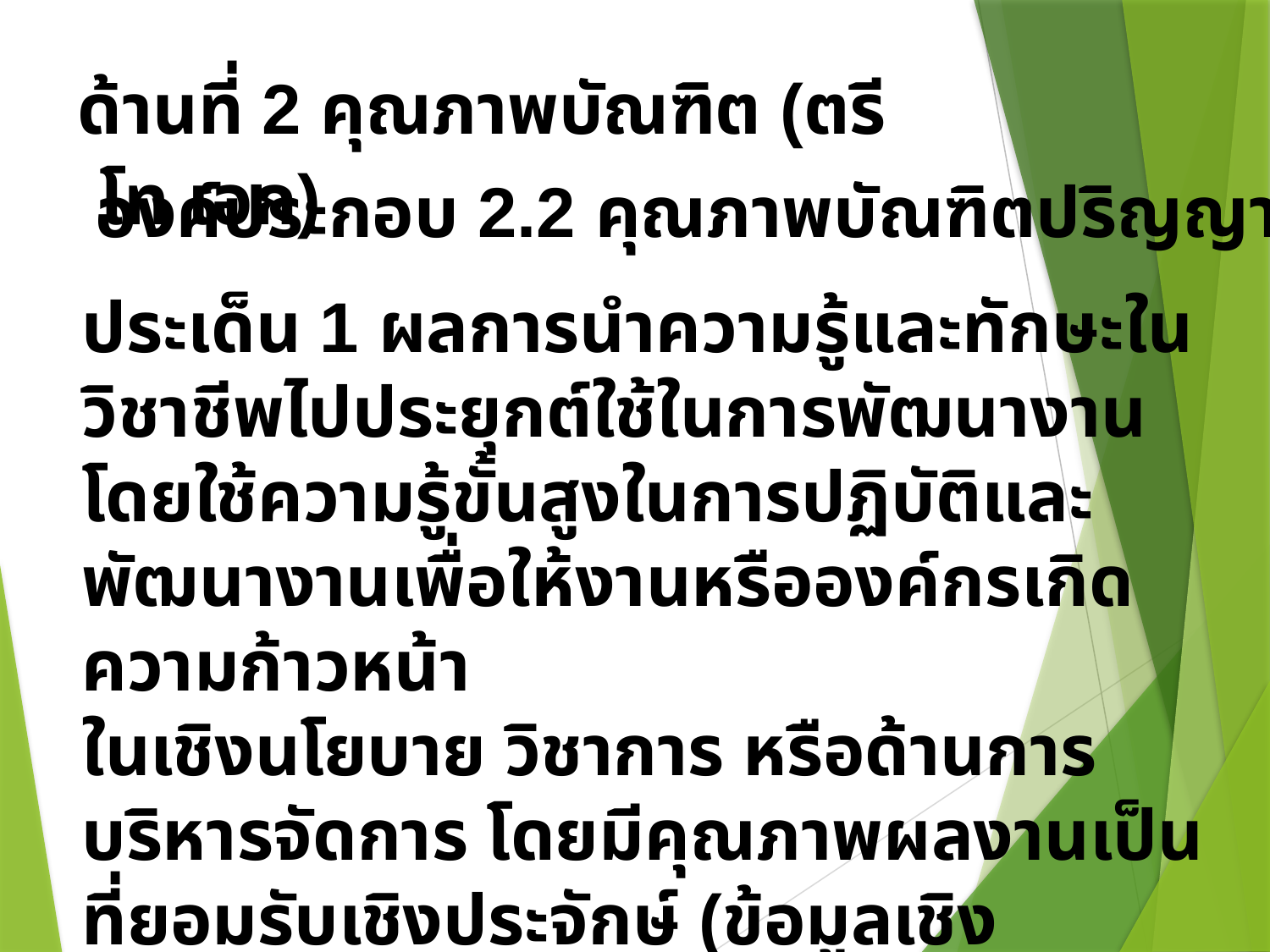

ด้านที่ 2 คุณภาพบัณฑิต (ตรี โท เอก)
องค์ประกอบ 2.2 คุณภาพบัณฑิตปริญญาโท
ประเด็น 1 ผลการนำความรู้และทักษะในวิชาชีพไปประยุกต์ใช้ในการพัฒนางานโดยใช้ความรู้ขั้นสูงในการปฏิบัติและพัฒนางานเพื่อให้งานหรือองค์กรเกิดความก้าวหน้า
ในเชิงนโยบาย วิชาการ หรือด้านการบริหารจัดการ โดยมีคุณภาพผลงานเป็นที่ยอมรับเชิงประจักษ์ (ข้อมูลเชิงคุณภาพ)
24